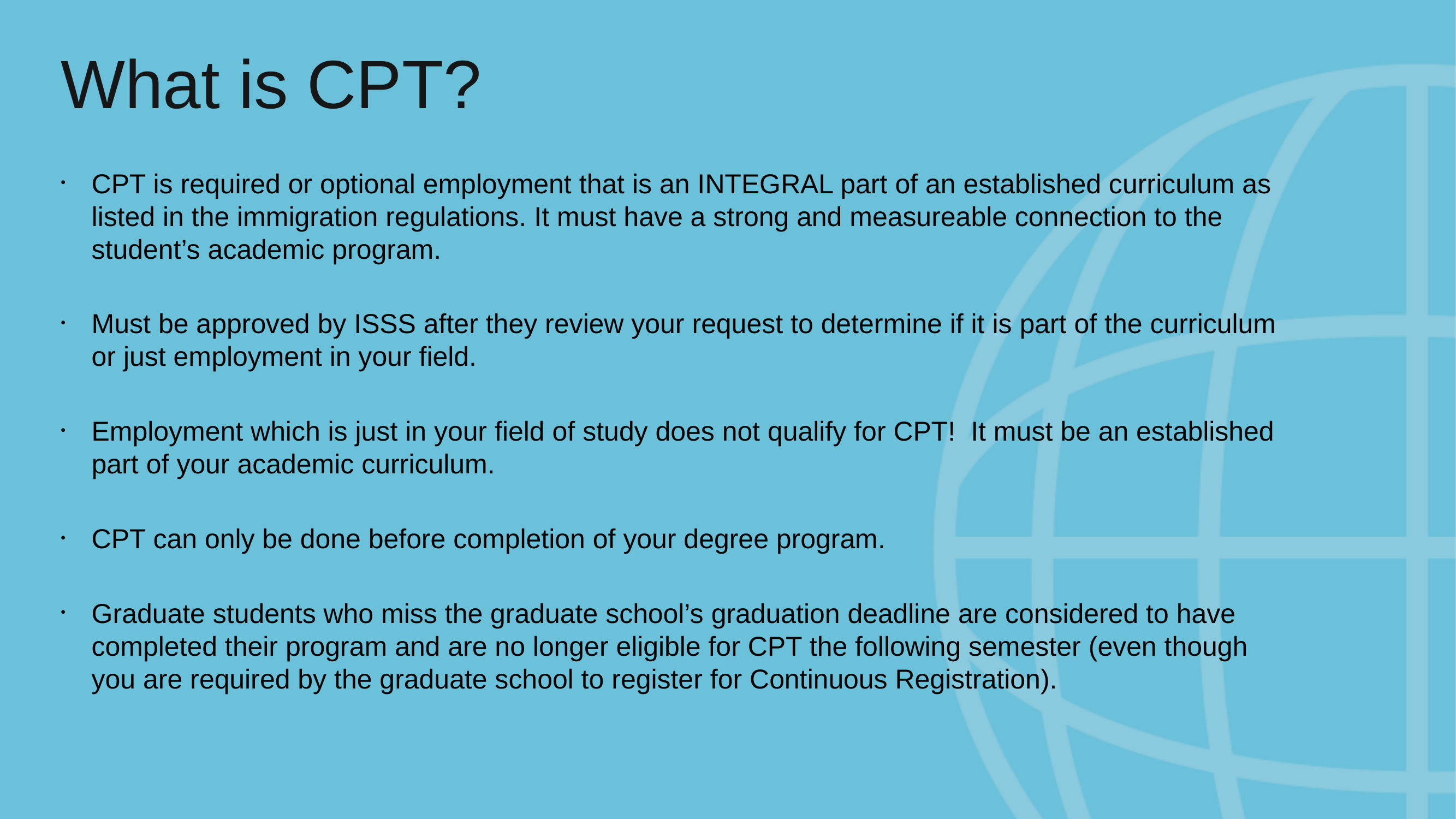

What is CPT?
CPT is required or optional employment that is an INTEGRAL part of an established curriculum as listed in the immigration regulations. It must have a strong and measureable connection to the student’s academic program.

Must be approved by ISSS after they review your request to determine if it is part of the curriculum or just employment in your field.

Employment which is just in your field of study does not qualify for CPT!  It must be an established part of your academic curriculum.

CPT can only be done before completion of your degree program.

Graduate students who miss the graduate school’s graduation deadline are considered to have completed their program and are no longer eligible for CPT the following semester (even though you are required by the graduate school to register for Continuous Registration).